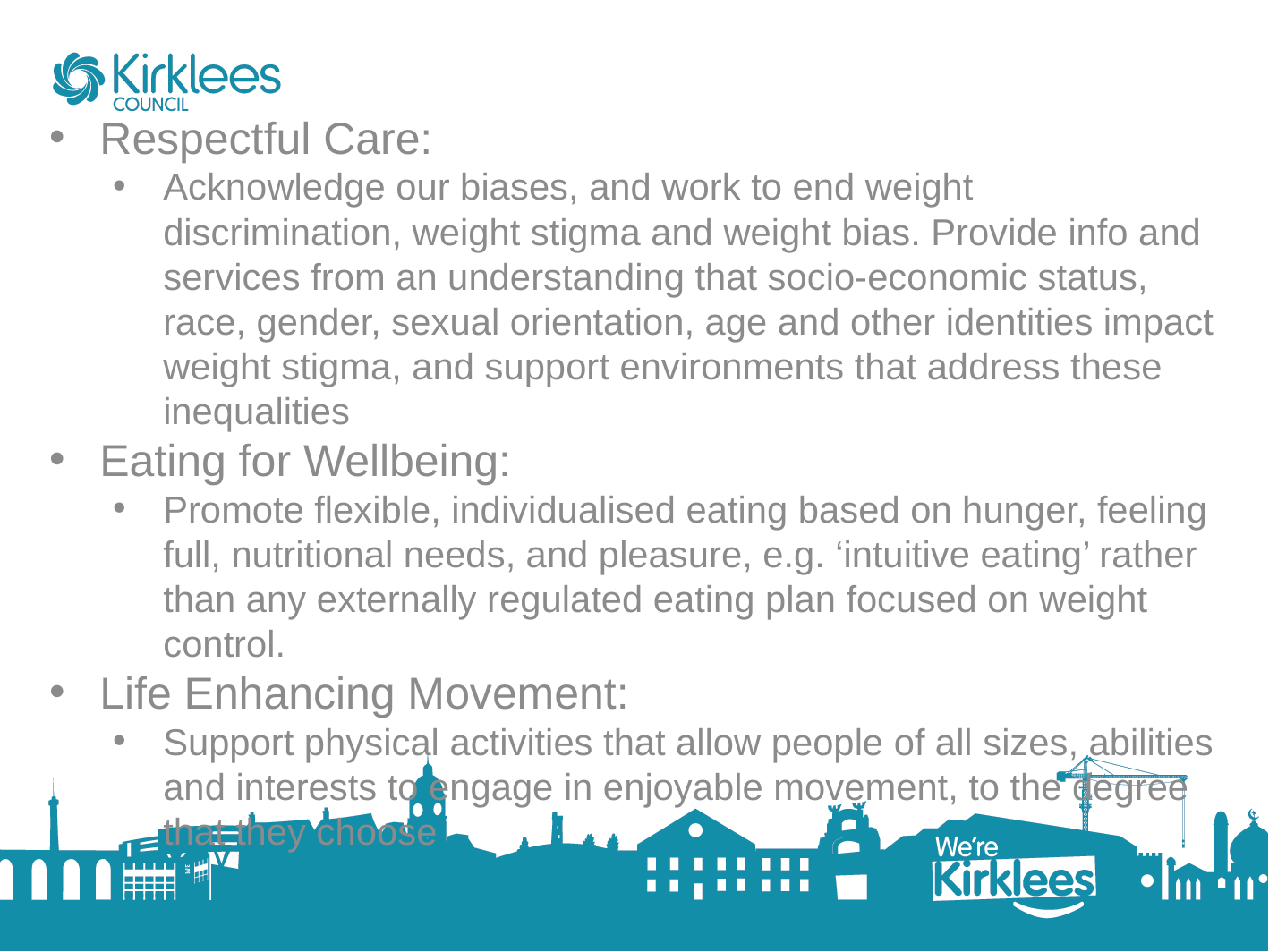

Respectful Care:
Acknowledge our biases, and work to end weight discrimination, weight stigma and weight bias. Provide info and services from an understanding that socio-economic status, race, gender, sexual orientation, age and other identities impact weight stigma, and support environments that address these inequalities
Eating for Wellbeing:
Promote flexible, individualised eating based on hunger, feeling full, nutritional needs, and pleasure, e.g. ‘intuitive eating’ rather than any externally regulated eating plan focused on weight control.
Life Enhancing Movement:
Support physical activities that allow people of all sizes, abilities and interests to engage in enjoyable movement, to the degree that they choose